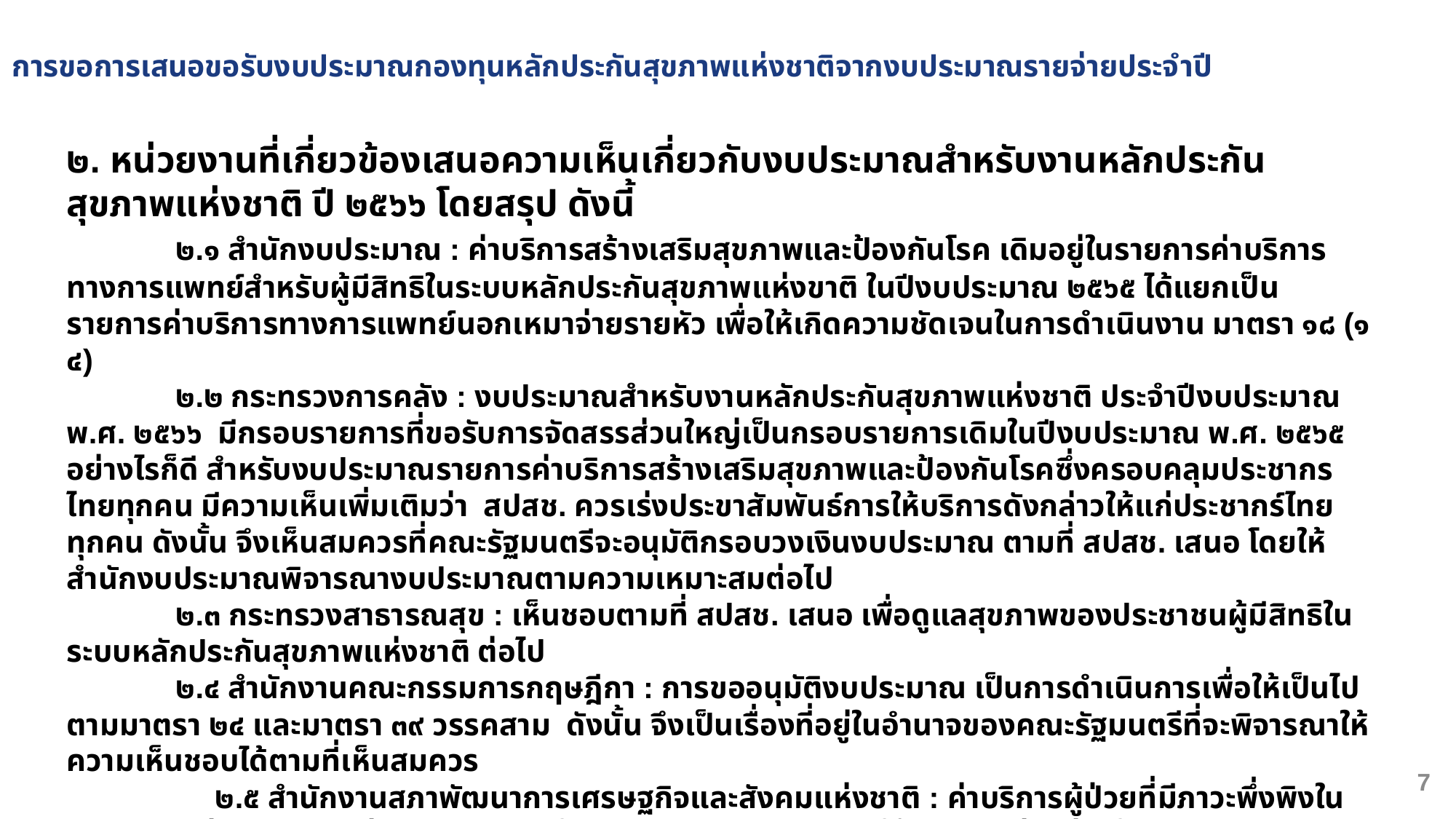

การขอการเสนอขอรับงบประมาณกองทุนหลักประกันสุขภาพแห่งชาติจากงบประมาณรายจ่ายประจำปี
๒. หน่วยงานที่เกี่ยวข้องเสนอความเห็นเกี่ยวกับงบประมาณสำหรับงานหลักประกันสุขภาพแห่งชาติ ปี ๒๕๖๖ โดยสรุป ดังนี้
    	๒.๑ สำนักงบประมาณ : ค่าบริการสร้างเสริมสุขภาพและป้องกันโรค เดิมอยู่ในรายการค่าบริการทางการแพทย์สำหรับผู้มีสิทธิในระบบหลักประกันสุขภาพแห่งขาติ ในปีงบประมาณ ๒๕๖๕ ได้แยกเป็นรายการค่าบริการทางการแพทย์นอกเหมาจ่ายรายหัว เพื่อให้เกิดความชัดเจนในการดำเนินงาน มาตรา ๑๘ (๑๔)
	๒.๒ กระทรวงการคลัง : งบประมาณสำหรับงานหลักประกันสุขภาพแห่งชาติ ประจำปีงบประมาณ พ.ศ. ๒๕๖๖  มีกรอบรายการที่ขอรับการจัดสรรส่วนใหญ่เป็นกรอบรายการเดิมในปีงบประมาณ พ.ศ. ๒๕๖๕ อย่างไรก็ดี สำหรับงบประมาณรายการค่าบริการสร้างเสริมสุขภาพและป้องกันโรคซึ่งครอบคลุมประชากรไทยทุกคน มีความเห็นเพิ่มเติมว่า  สปสช. ควรเร่งประขาสัมพันธ์การให้บริการดังกล่าวให้แก่ประชากร์ไทยทุกคน ดังนั้น จึงเห็นสมควรที่คณะรัฐมนตรีจะอนุมัติกรอบวงเงินงบประมาณ ตามที่ สปสช. เสนอ โดยให้สำนักงบประมาณพิจารณางบประมาณตามความเหมาะสมต่อไป
	๒.๓ กระทรวงสาธารณสุข : เห็นชอบตามที่ สปสช. เสนอ เพื่อดูแลสุขภาพของประชาชนผู้มีสิทธิในระบบหลักประกันสุขภาพแห่งชาติ ต่อไป
	๒.๔ สำนักงานคณะกรรมการกฤษฎีกา : การขออนุมัติงบประมาณ เป็นการดำเนินการเพื่อให้เป็นไปตามมาตรา ๒๔ และมาตรา ๓๙ วรรคสาม  ดังนั้น จึงเป็นเรื่องที่อยู่ในอำนาจของคณะรัฐมนตรีที่จะพิจารณาให้ความเห็นชอบได้ตามที่เห็นสมควร
                   ๒.๕ สำนักงานสภาพัฒนาการเศรษฐกิจและสังคมแห่งชาติ : ค่าบริการผู้ป่วยที่มีภาวะพึ่งพิงในชุมชน อาจส่งผลกระทบต่อภาระการคลังในอนาคต จึงควรพิจารณาให้ อปท. มีส่วนร่วมในการจัดสรรงบประมาณด้วย / ค่าบริการโควิด ๑๙ ควรมีการกำหนดเกณฑ์ในการให้บริการในลักษณะเดียวกับการให้บริการในกรณีโรคทั่วไป ในส่วนของค่าบริการผู้ป่วยนอกและผู้ป่วยใน ควรจัดสรรไว้ในงบบริการทางการแพทย์เหมาจ่ายรายหัว

7